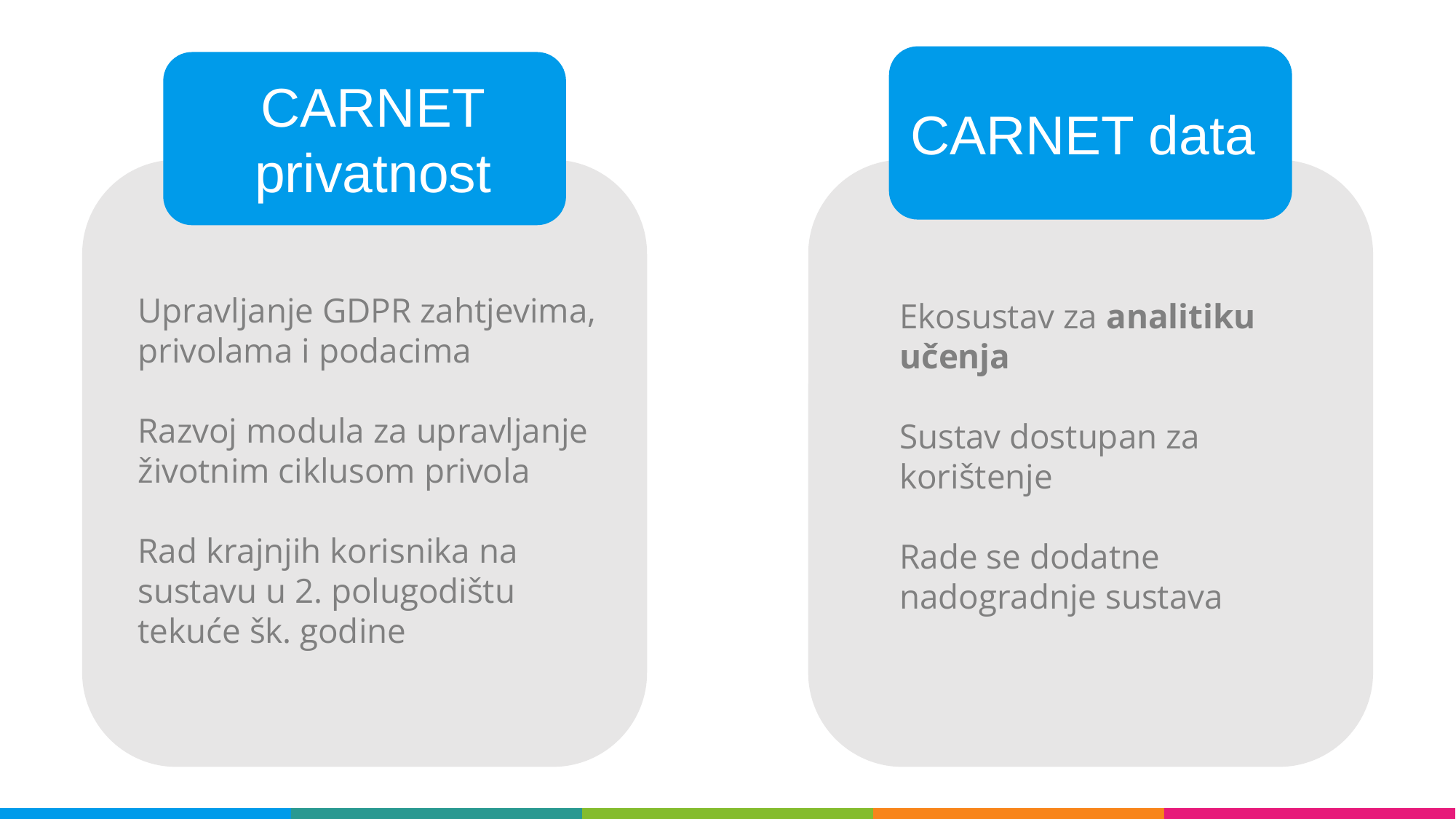

CARNET data

CARNET
privatnost

Upravljanje GDPR zahtjevima, privolama i podacima

Razvoj modula za upravljanje životnim ciklusom privola

Rad krajnjih korisnika na sustavu u 2. polugodištu tekuće šk. godine
Ekosustav za analitiku učenja

Sustav dostupan za korištenje

Rade se dodatne nadogradnje sustava